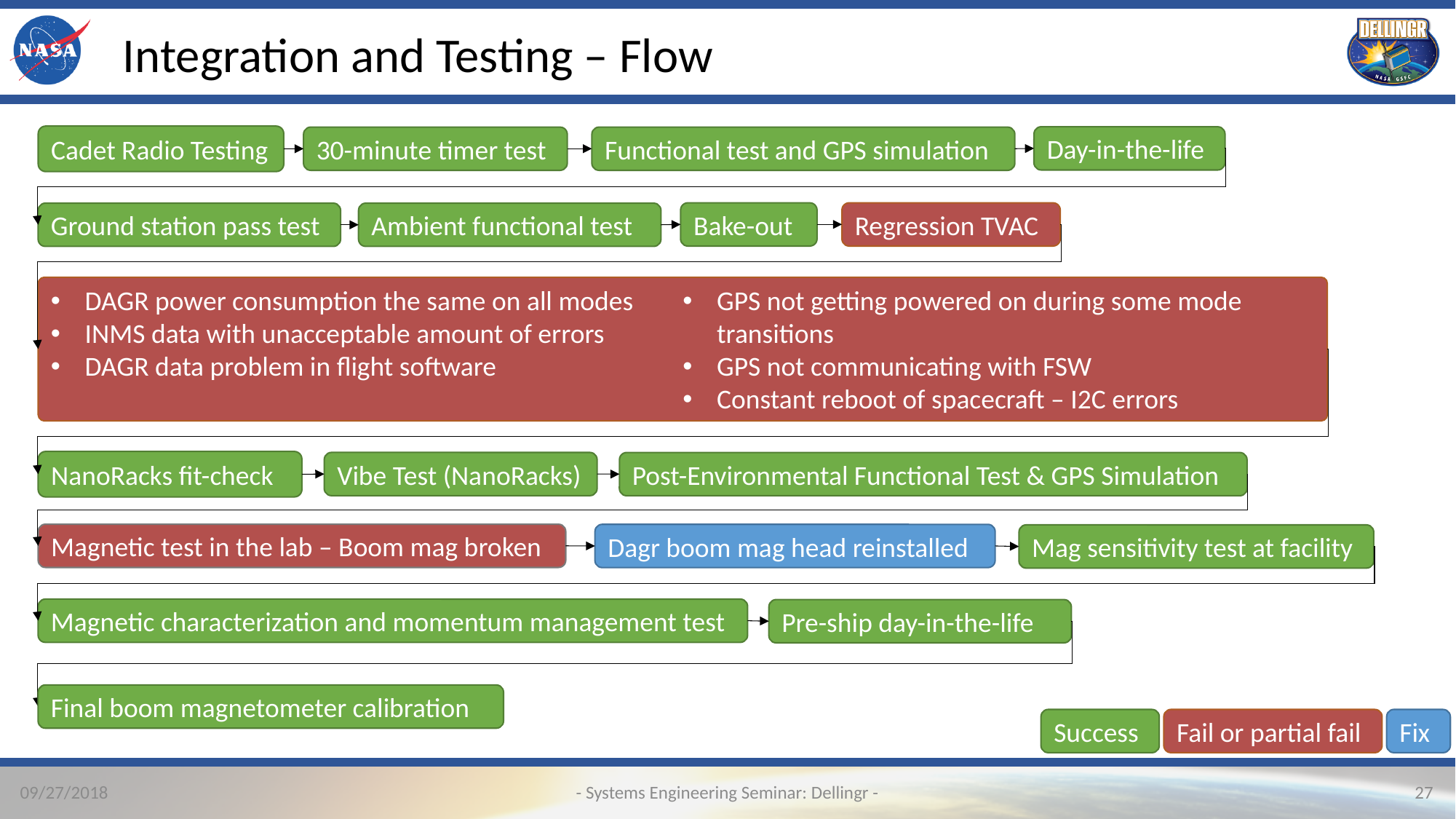

# Integration and Testing – Flow
Cadet Radio Testing
Day-in-the-life
30-minute timer test
Functional test and GPS simulation
Bake-out
Regression TVAC
Ground station pass test
Ambient functional test
DAGR power consumption the same on all modes
INMS data with unacceptable amount of errors
DAGR data problem in flight software

GPS not getting powered on during some mode transitions
GPS not communicating with FSW
Constant reboot of spacecraft – I2C errors
NanoRacks fit-check
Vibe Test (NanoRacks)
Post-Environmental Functional Test & GPS Simulation
Magnetic test in the lab – Boom mag broken
Dagr boom mag head reinstalled
Mag sensitivity test at facility
Magnetic characterization and momentum management test
Pre-ship day-in-the-life
Final boom magnetometer calibration
Success
Fail or partial fail
Fix
- Systems Engineering Seminar: Dellingr -
09/27/2018
27